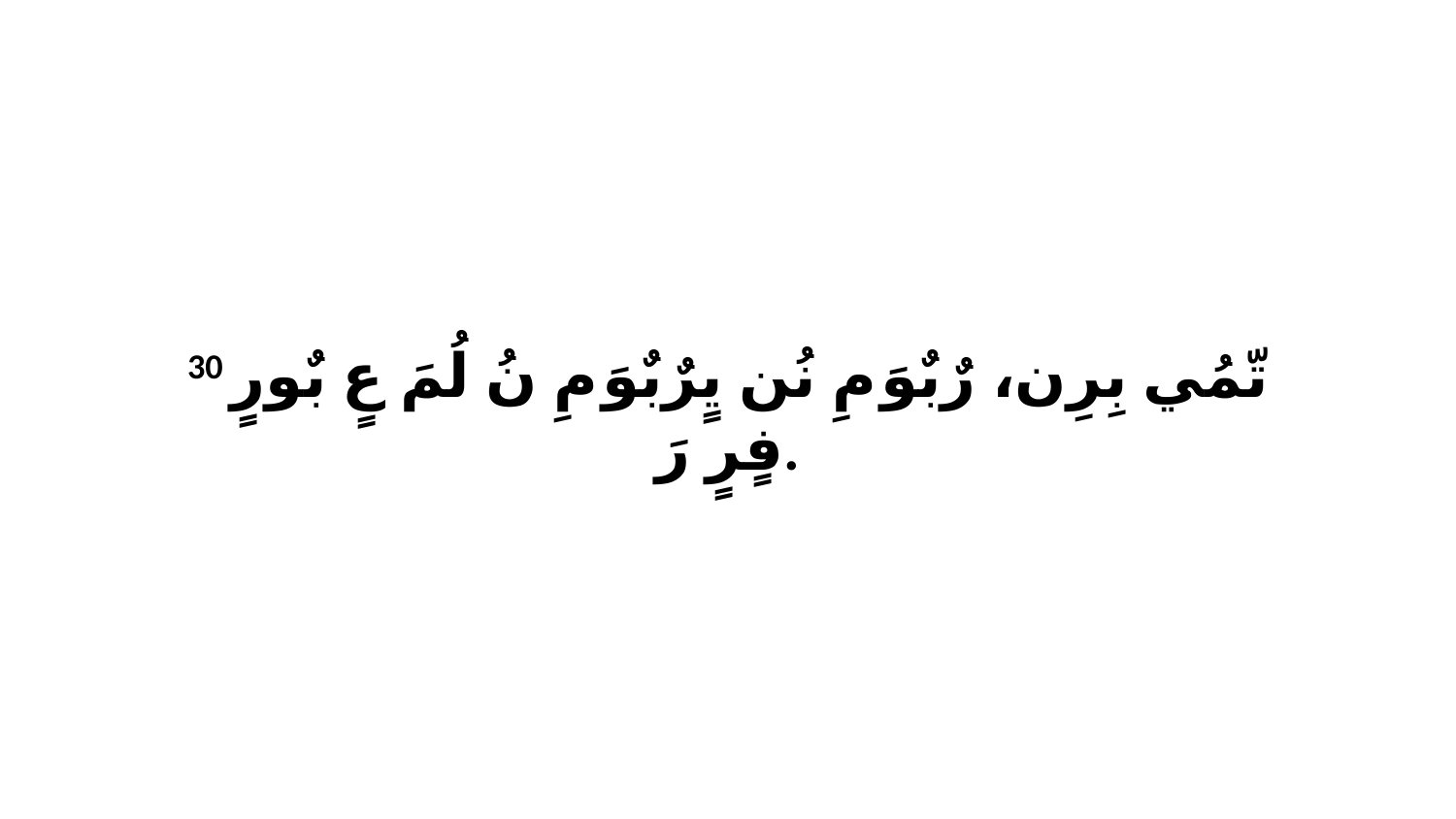

30 تّمُي بِرِن، رٌبٌوَ مِ نُن يٍرٌبٌوَ مِ نُ لُمَ عٍ بٌورٍ فٍرٍ رَ.